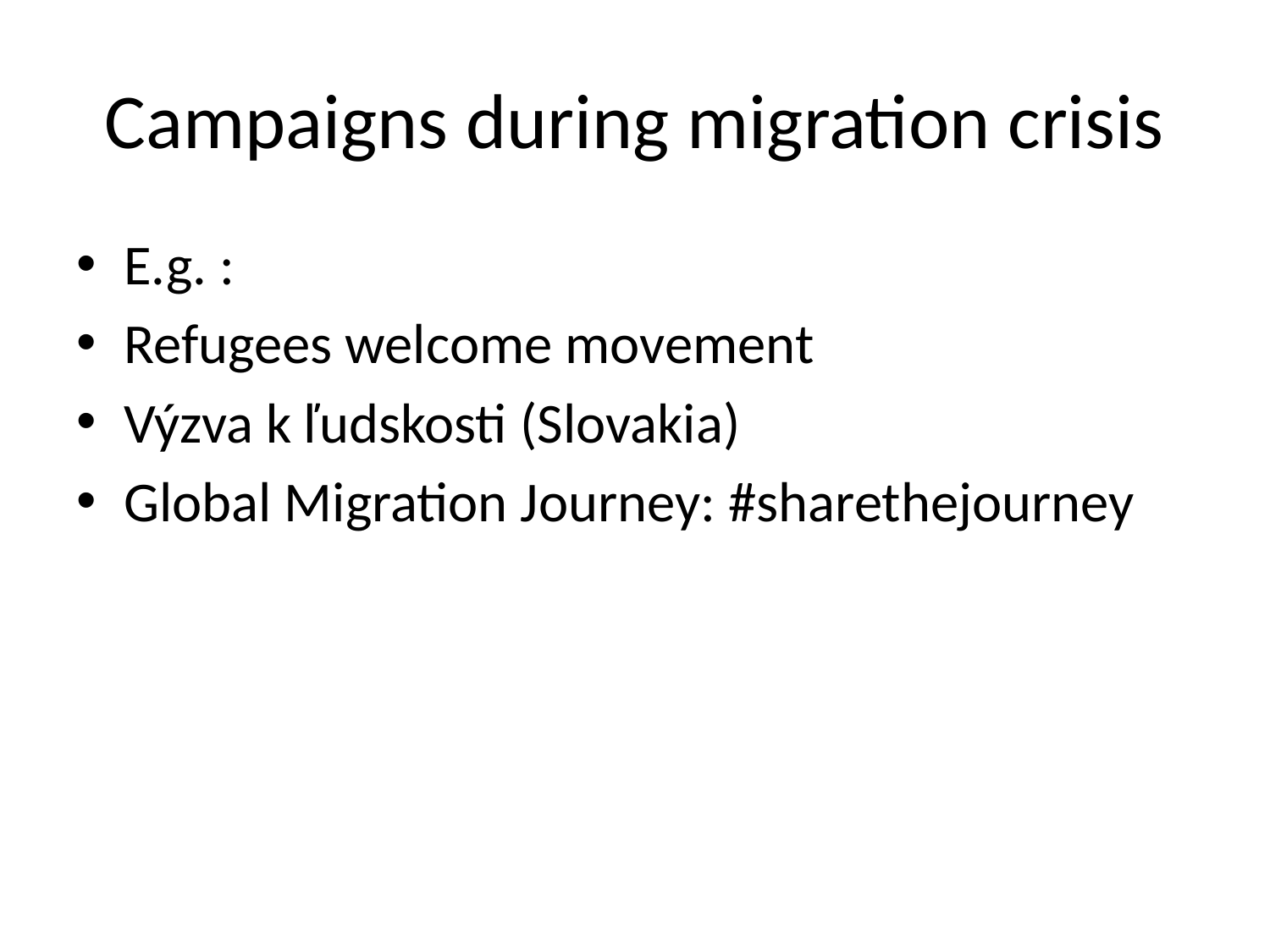

# Campaigns during migration crisis
E.g. :
Refugees welcome movement
Výzva k ľudskosti (Slovakia)
Global Migration Journey: #sharethejourney